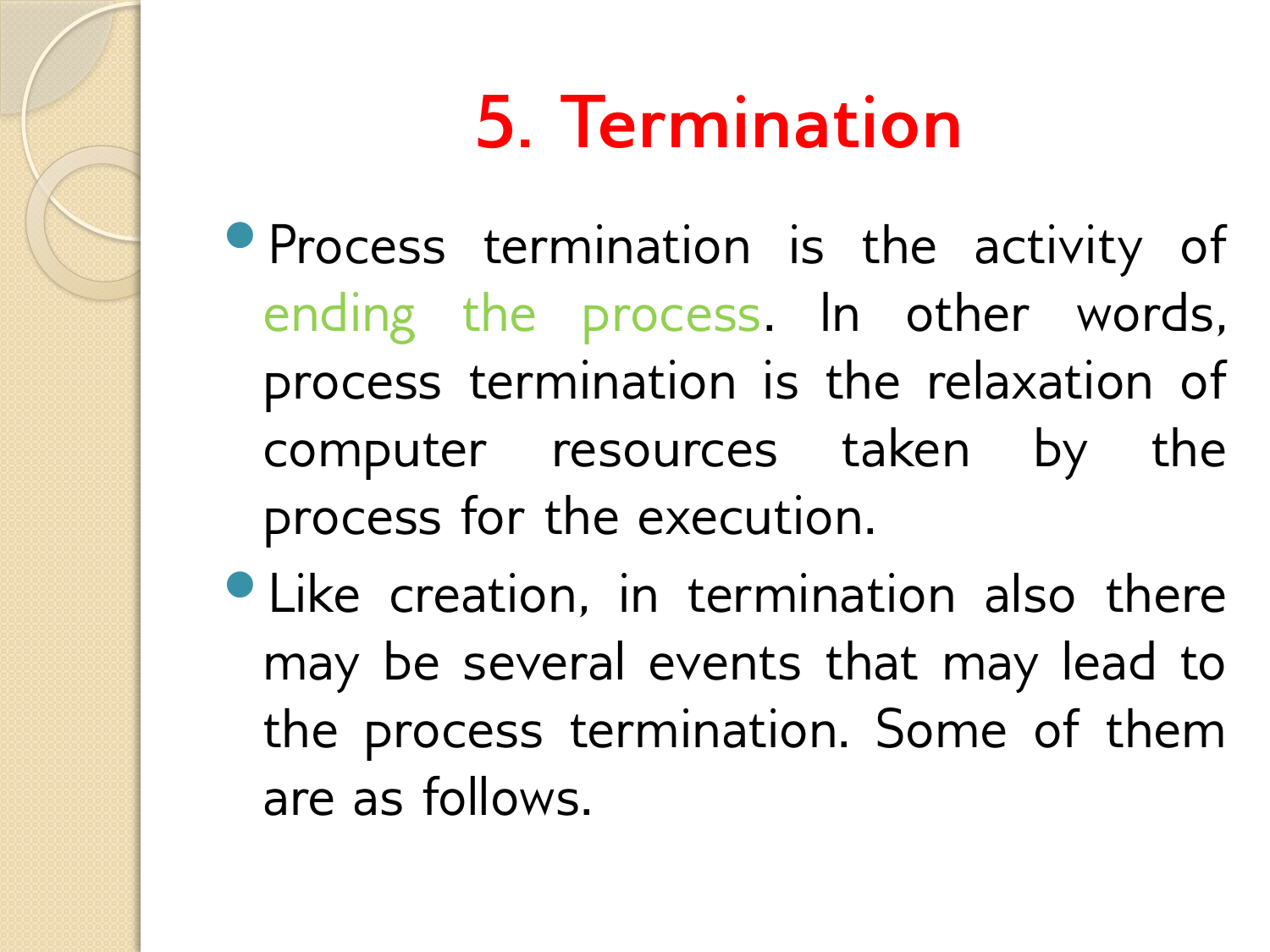

# 5. Termination
Process termination is the activity of ending the process. In other words, process termination is the relaxation of computer resources taken by the process for the execution.
Like creation, in termination also there may be several events that may lead to the process termination. Some of them are as follows.